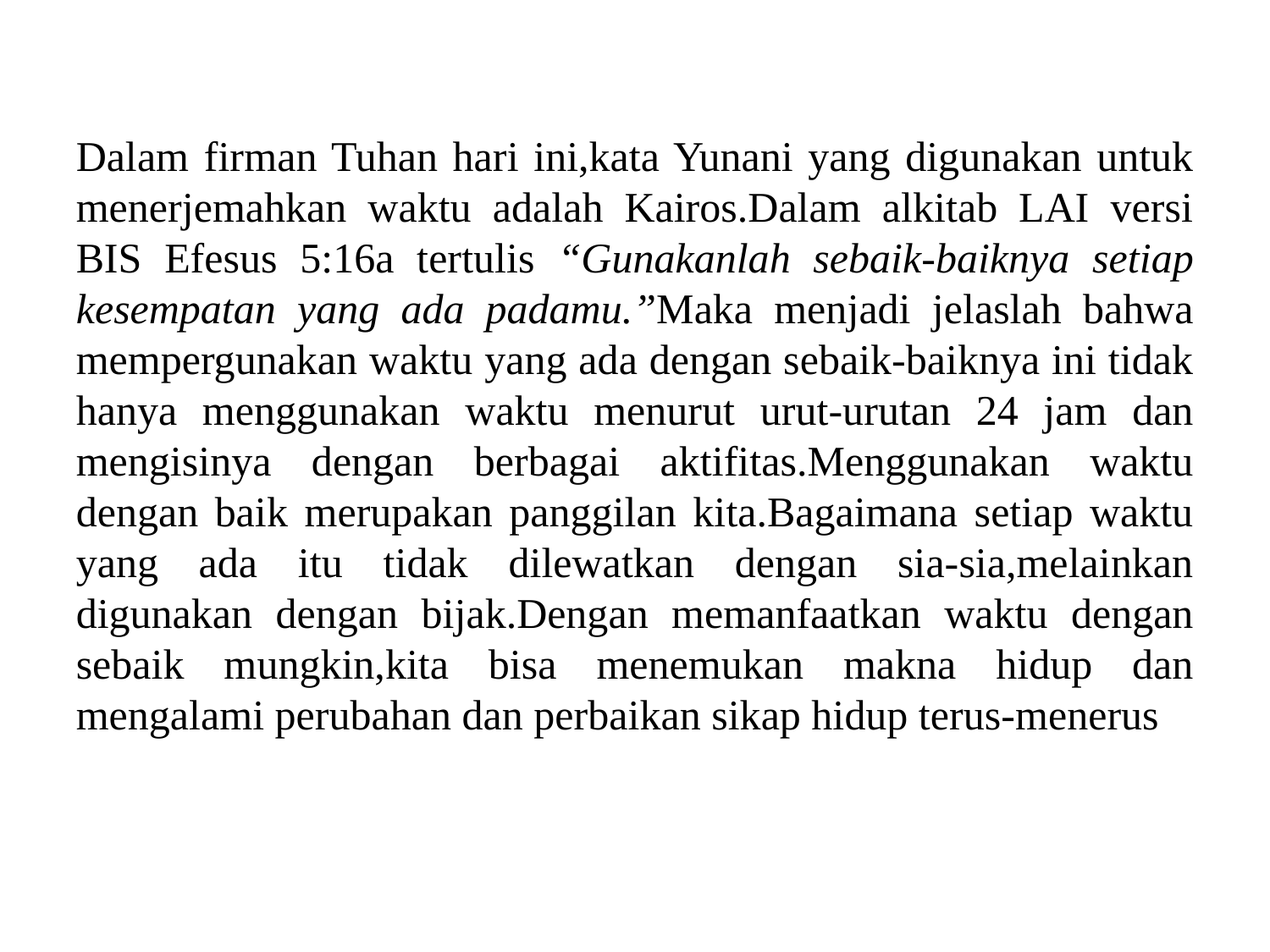

Dalam firman Tuhan hari ini,kata Yunani yang digunakan untuk menerjemahkan waktu adalah Kairos.Dalam alkitab LAI versi BIS Efesus 5:16a tertulis “Gunakanlah sebaik-baiknya setiap kesempatan yang ada padamu.”Maka menjadi jelaslah bahwa mempergunakan waktu yang ada dengan sebaik-baiknya ini tidak hanya menggunakan waktu menurut urut-urutan 24 jam dan mengisinya dengan berbagai aktifitas.Menggunakan waktu dengan baik merupakan panggilan kita.Bagaimana setiap waktu yang ada itu tidak dilewatkan dengan sia-sia,melainkan digunakan dengan bijak.Dengan memanfaatkan waktu dengan sebaik mungkin,kita bisa menemukan makna hidup dan mengalami perubahan dan perbaikan sikap hidup terus-menerus